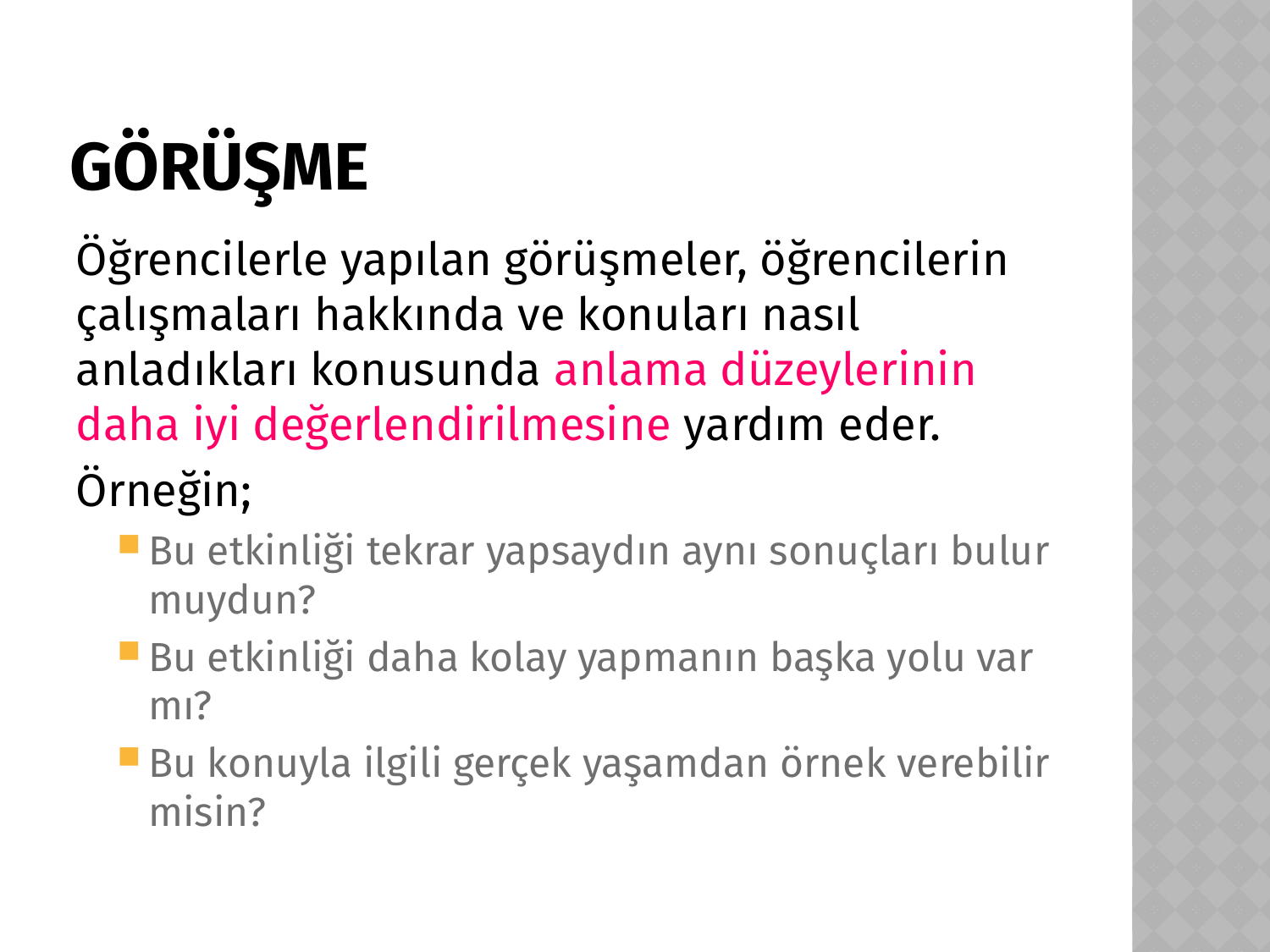

# GÖrüşme
Öğrencilerle yapılan görüşmeler, öğrencilerin çalışmaları hakkında ve konuları nasıl anladıkları konusunda anlama düzeylerinin daha iyi değerlendirilmesine yardım eder.
Örneğin;
Bu etkinliği tekrar yapsaydın aynı sonuçları bulur muydun?
Bu etkinliği daha kolay yapmanın başka yolu var mı?
Bu konuyla ilgili gerçek yaşamdan örnek verebilir misin?